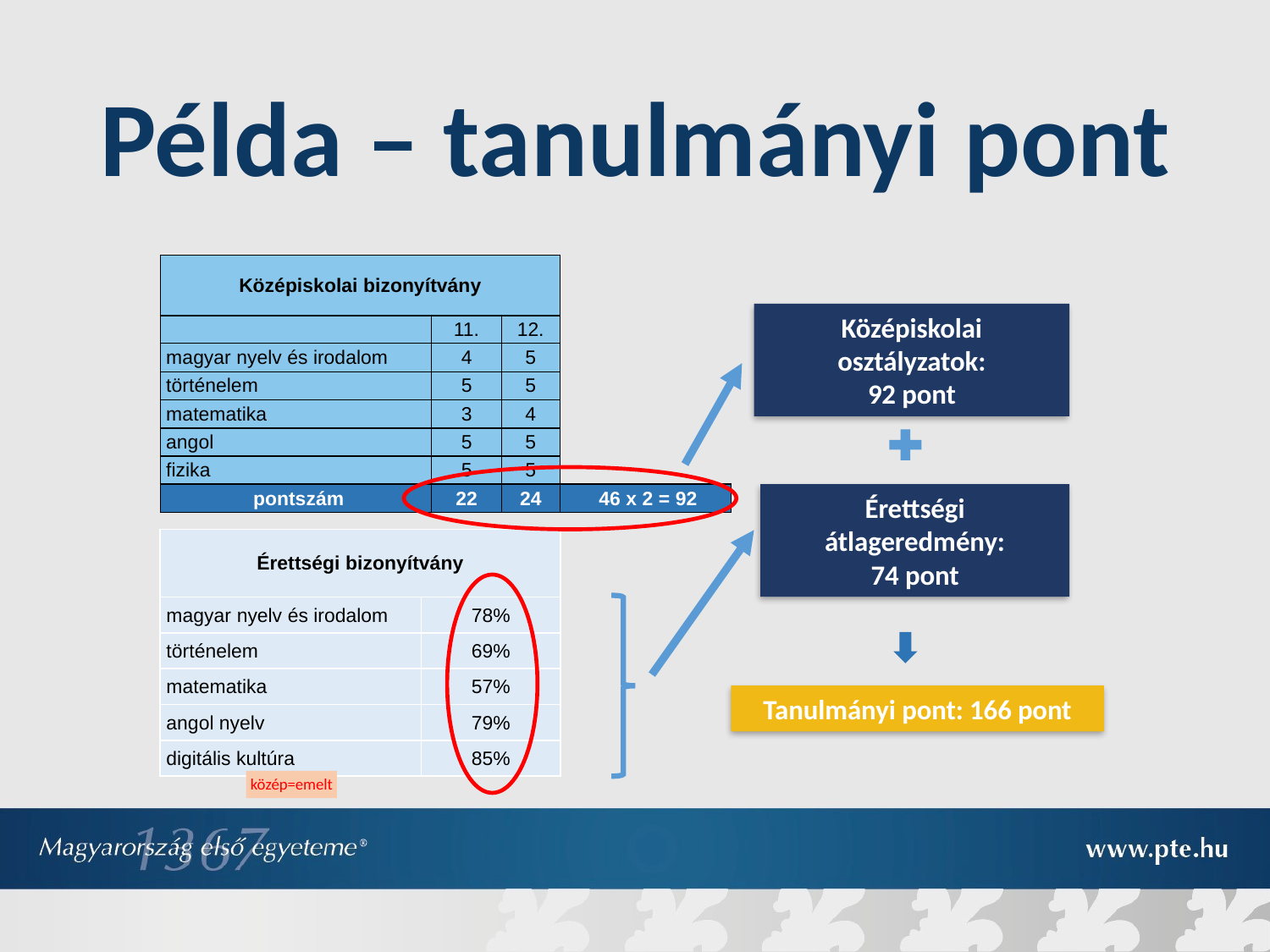

# Példa – tanulmányi pont

| Középiskolai bizonyítvány |  |  |  |
| --- | --- | --- | --- |
|  | 11. | 12. |  |
| magyar nyelv és irodalom | 4 | 5 |  |
| történelem | 5 | 5 |  |
| matematika | 3 | 4 |  |
| angol | 5 | 5 |  |
| fizika | 5 | 5 |  |
| pontszám | 22 | 24 | 46 x 2 = 92 |
Középiskolai osztályzatok:
92 pont

Érettségi átlageredmény:
74 pont
| Érettségi bizonyítvány |  |
| --- | --- |
| magyar nyelv és irodalom | 78% |
| történelem | 69% |
| matematika | 57% |
| angol nyelv | 79% |
| digitális kultúra | 85% |

Tanulmányi pont: 166 pont
közép=emelt